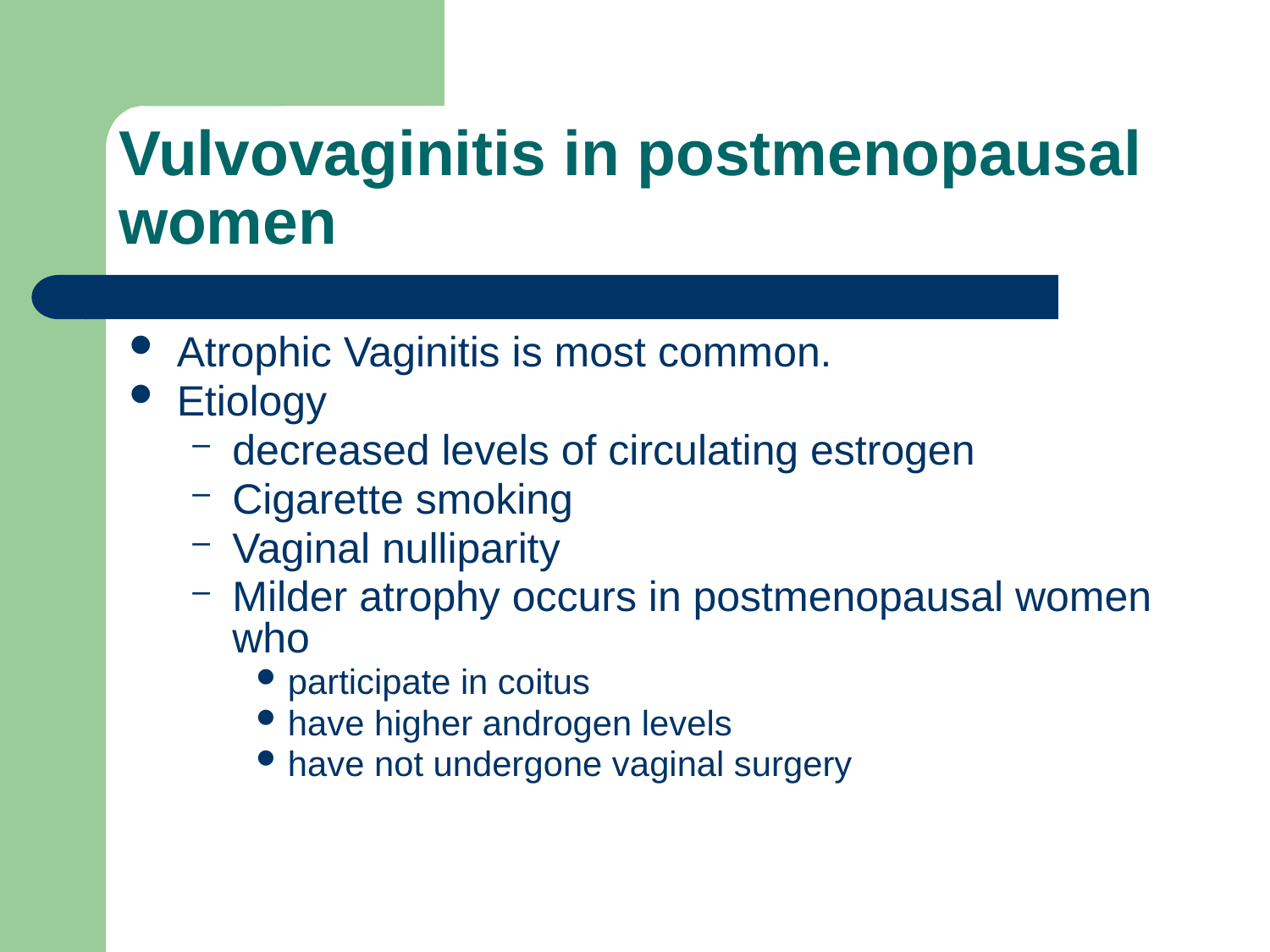

# Vulvovaginitis in postmenopausal women
Atrophic Vaginitis is most common.
Etiology
decreased levels of circulating estrogen
Cigarette smoking
Vaginal nulliparity
Milder atrophy occurs in postmenopausal women who
participate in coitus
have higher androgen levels
have not undergone vaginal surgery